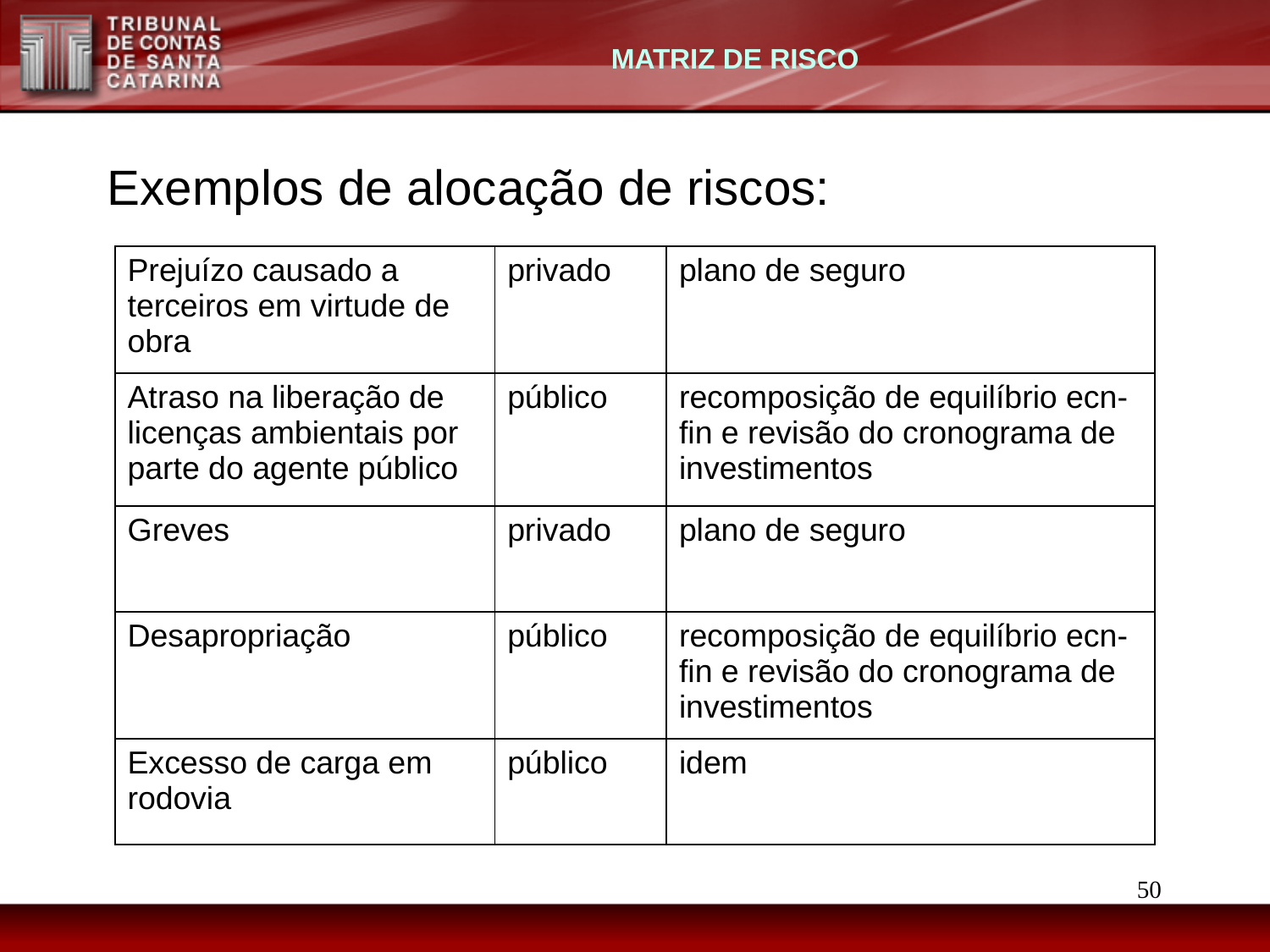

MATRIZ DE RISCO
Exemplos de alocação de riscos:

| Prejuízo causado a terceiros em virtude de obra | privado | plano de seguro |
| --- | --- | --- |
| Atraso na liberação de licenças ambientais por parte do agente público | público | recomposição de equilíbrio ecn-fin e revisão do cronograma de investimentos |
| Greves | privado | plano de seguro |
| Desapropriação | público | recomposição de equilíbrio ecn-fin e revisão do cronograma de investimentos |
| Excesso de carga em rodovia | público | idem |
50